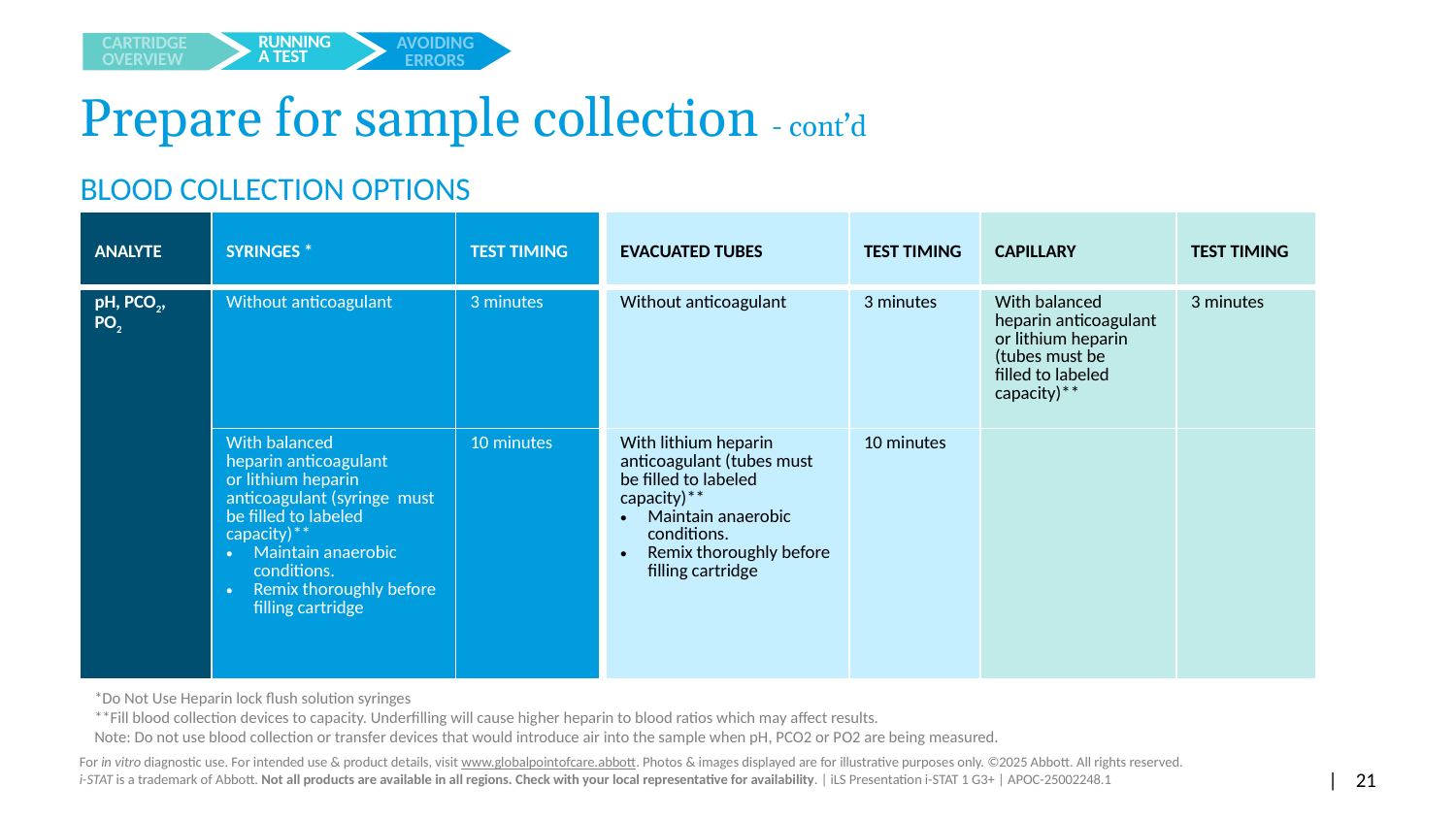

# Prepare for sample collection - cont’d
BLOOD COLLECTION OPTIONS
| ANALYTE | SYRINGES \* | TEST TIMING |  | EVACUATED TUBES | TEST TIMING | CAPILLARY | TEST TIMING |
| --- | --- | --- | --- | --- | --- | --- | --- |
| pH, PCO2, PO2 | Without anticoagulant | 3 minutes |  | Without anticoagulant | 3 minutes | With balanced heparin anticoagulant or lithium heparin (tubes must be filled to labeled capacity)\*\* | 3 minutes |
|  | With balanced heparin anticoagulant or lithium heparin anticoagulant (syringe must be filled to labeled capacity)\*\* Maintain anaerobic conditions. Remix thoroughly before filling cartridge | 10 minutes |  | With lithium heparin anticoagulant (tubes must be filled to labeled capacity)\*\* Maintain anaerobic conditions. Remix thoroughly before filling cartridge | 10 minutes |  |  |
*Do Not Use Heparin lock flush solution syringes
**Fill blood collection devices to capacity. Underfilling will cause higher heparin to blood ratios which may affect results.
Note: Do not use blood collection or transfer devices that would introduce air into the sample when pH, PCO2 or PO2 are being measured.
|    21